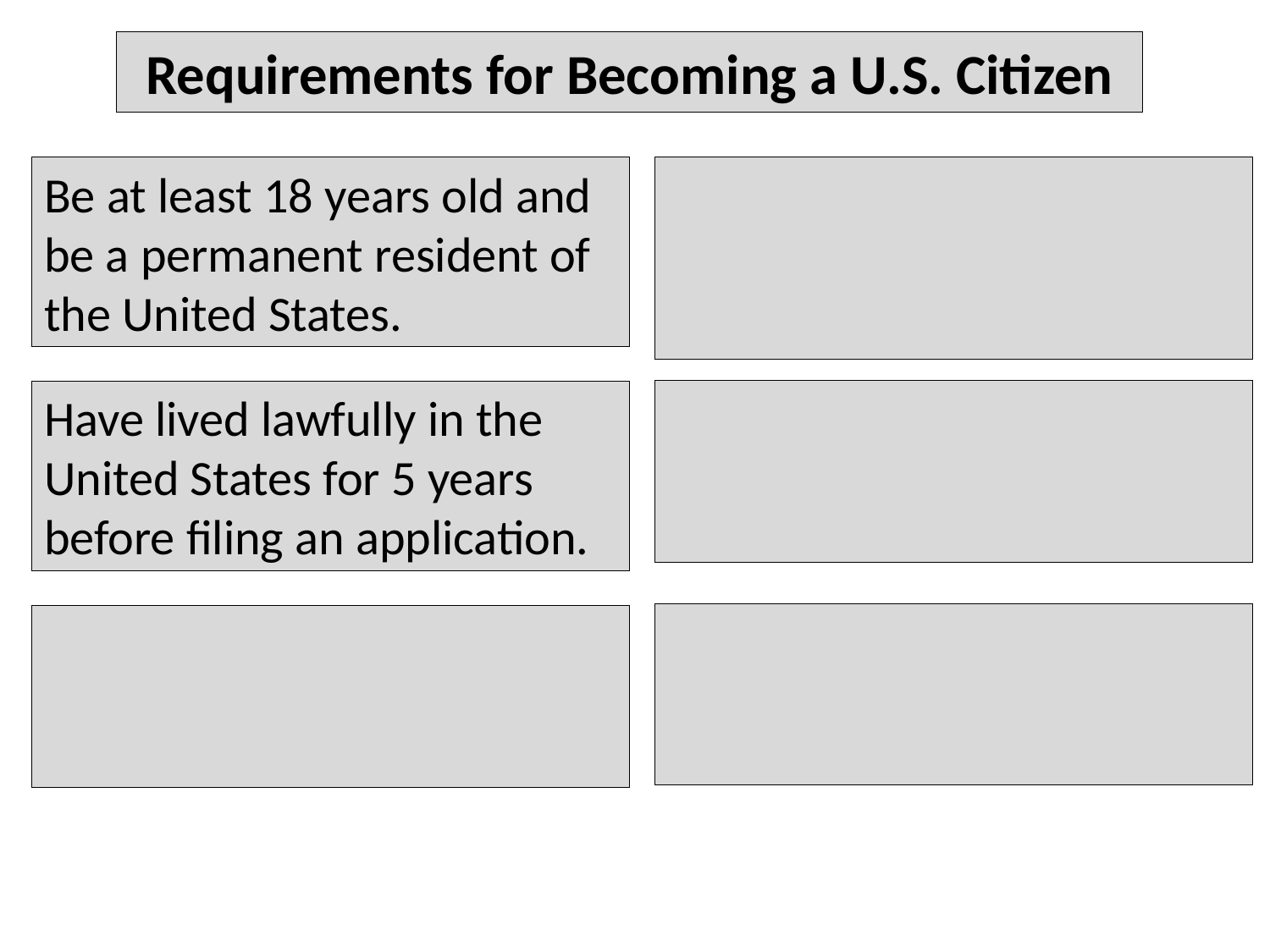

Requirements for Becoming a U.S. Citizen

Be at least 18 years old and be a permanent resident of the United States.
Have lived lawfully in the United States for 5 years before filing an application.